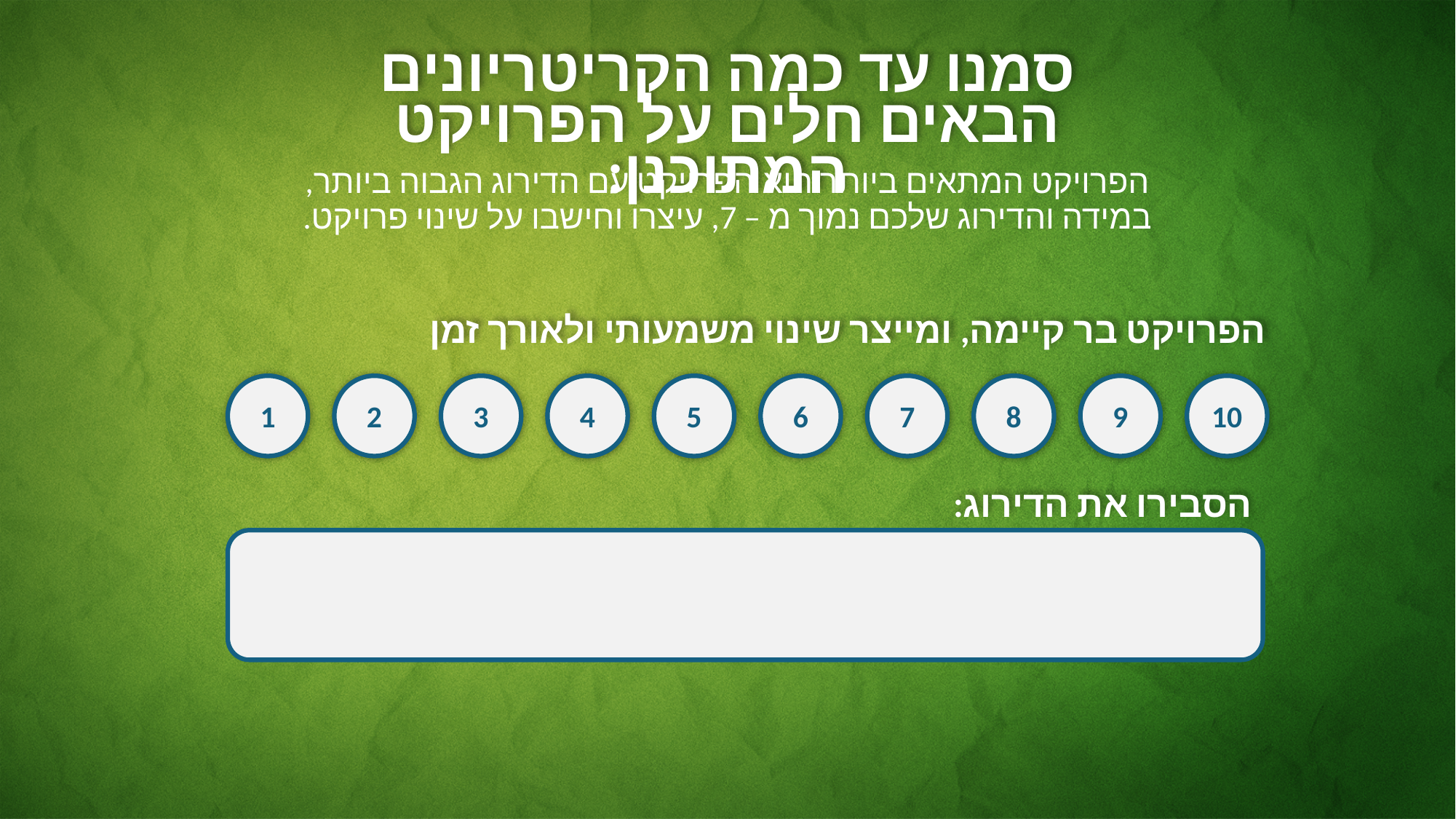

סמנו עד כמה הקריטריונים הבאים חלים על הפרויקט המתוכנן:
הפרויקט המתאים ביותר הוא הפרויקט עם הדירוג הגבוה ביותר,
במידה והדירוג שלכם נמוך מ – 7, עיצרו וחישבו על שינוי פרויקט.
הפרויקט בר קיימה, ומייצר שינוי משמעותי ולאורך זמן
1
2
3
4
5
6
7
8
9
10
הסבירו את הדירוג: